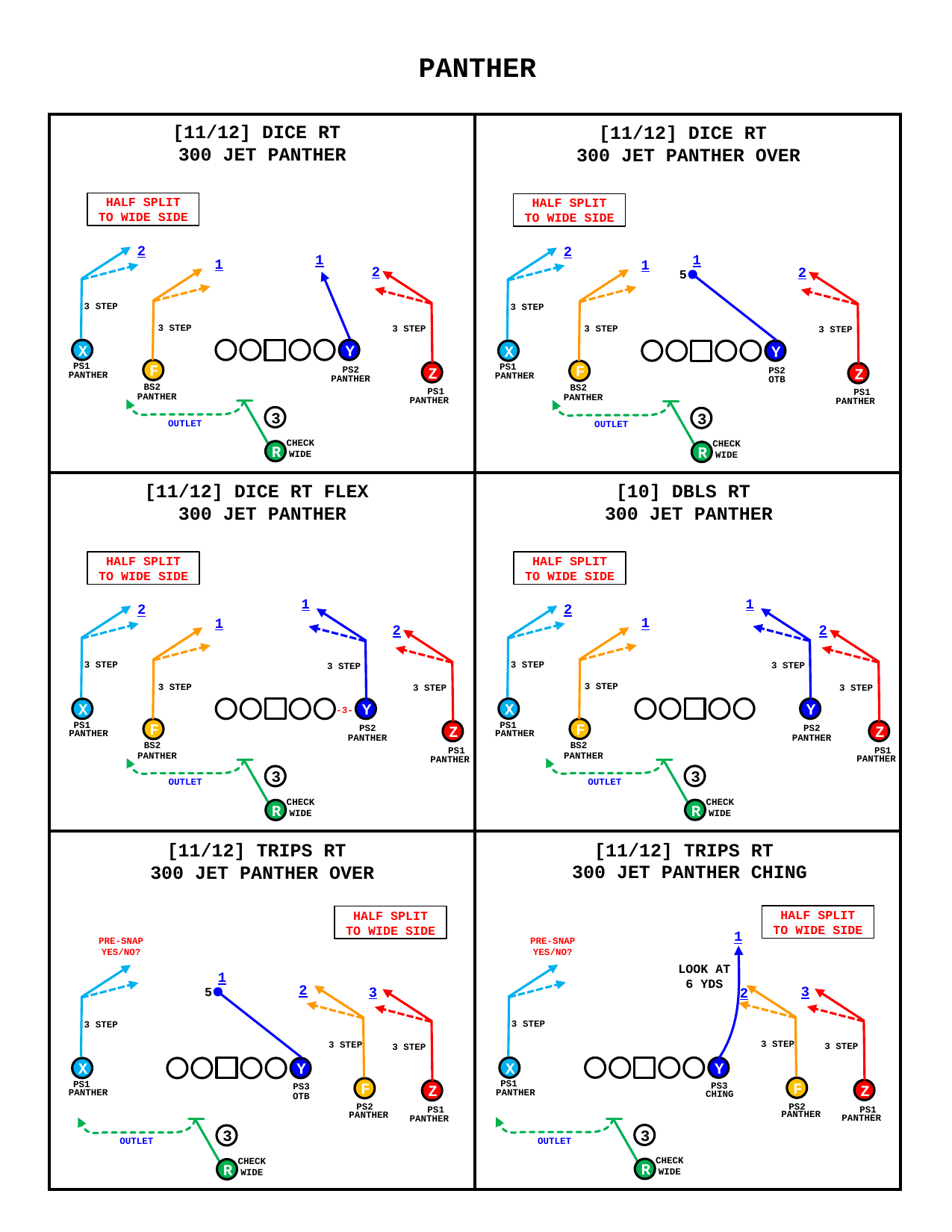

PANTHER

[11/12] DICE RT
300 JET PANTHER
[11/12] DICE RT
300 JET PANTHER OVER
HALF SPLIT TO WIDE SIDE
HALF SPLIT TO WIDE SIDE
2
2
1
1

1
1
2
2
5

3 STEP
3 STEP
3 STEP
3 STEP
3 STEP
3 STEP
X

Y
X

Y
PS1
PS1
PS2
PS2
F
F
Z
Z
PANTHER
PANTHER
PANTHER
OTB
BS2
BS2
PS1
PS1
PANTHER
PANTHER
PANTHER
PANTHER

3
3
OUTLET
OUTLET
CHECK
WIDE
CHECK
WIDE
R
R

[10] DBLS RT
300 JET PANTHER
[11/12] DICE RT FLEX
300 JET PANTHER
HALF SPLIT TO WIDE SIDE
HALF SPLIT TO WIDE SIDE
1
1
2
2

1

1

2
2

3 STEP
3 STEP
3 STEP
3 STEP
3 STEP
3 STEP
3 STEP
3 STEP
X

Y
X

Y
-3-
PS1
PS1
PS2
PS2
F
F
Z
Z
PANTHER
PANTHER
PANTHER
PANTHER
BS2
BS2
PS1
PS1
PANTHER
PANTHER
PANTHER
PANTHER

3
3
OUTLET
OUTLET
CHECK
WIDE
CHECK
WIDE
R
R

[11/12] TRIPS RT
300 JET PANTHER CHING
[11/12] TRIPS RT
300 JET PANTHER OVER
HALF SPLIT TO WIDE SIDE
HALF SPLIT TO WIDE SIDE
1
PRE-SNAP
YES/NO?
PRE-SNAP
YES/NO?

LOOK AT 6 YDS
1

2
3
3
2
5

3 STEP
3 STEP
3 STEP
3 STEP
3 STEP
3 STEP
X

Y
X

Y
PS1
PS1
PS3
PS3
F
F
Z
Z
PANTHER
PANTHER
CHING
OTB
PS2
PS2
PS1
PS1
PANTHER
PANTHER
PANTHER
PANTHER

3
3
OUTLET
OUTLET
CHECK
WIDE
CHECK
WIDE
R
R